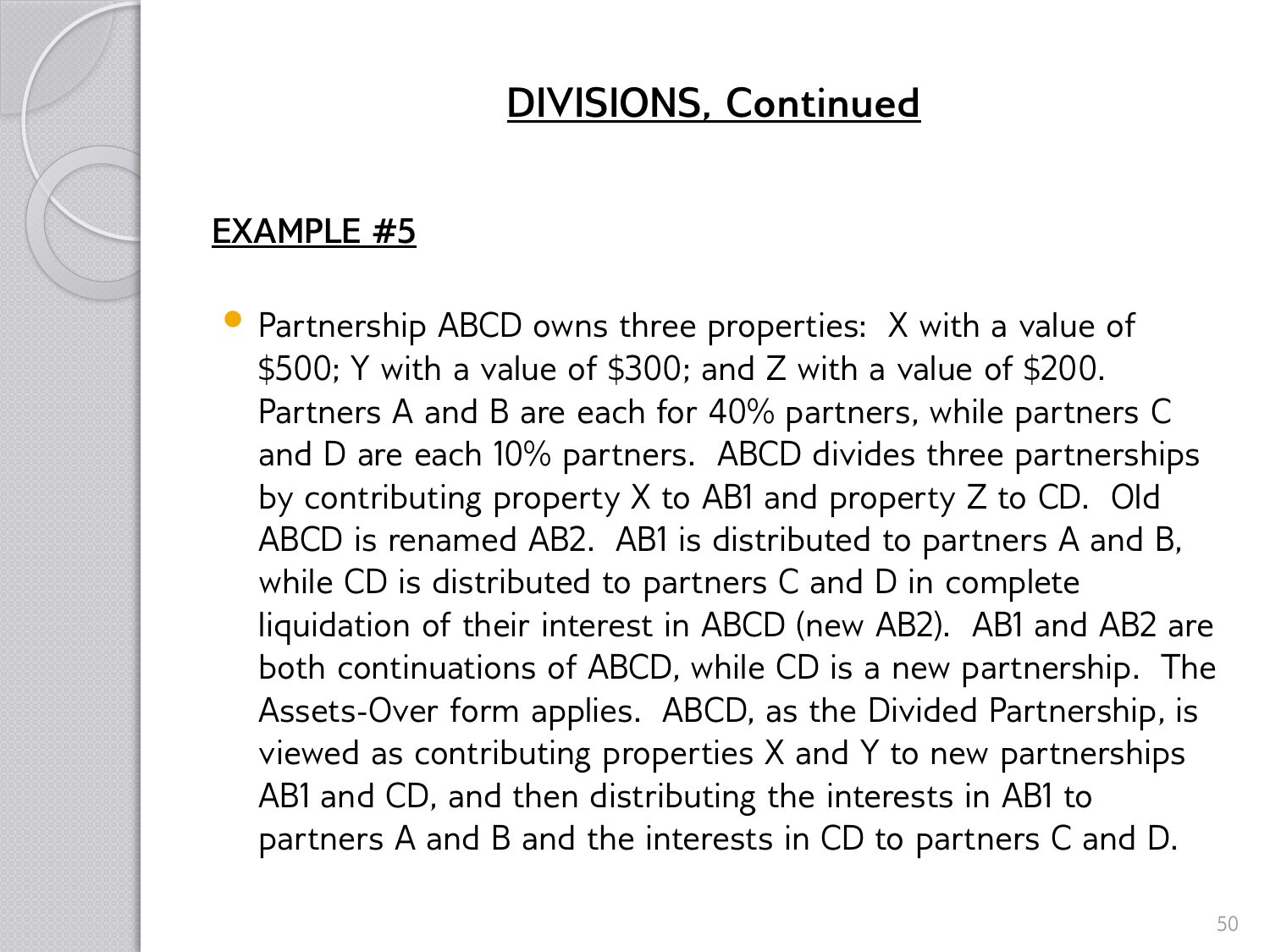

# DIVISIONS, Continued
EXAMPLE #5

Partnership ABCD owns three properties:  X with a value of $500; Y with a value of $300; and Z with a value of $200.  Partners A and B are each for 40% partners, while partners C and D are each 10% partners.  ABCD divides three partnerships by contributing property X to AB1 and property Z to CD.  Old ABCD is renamed AB2.  AB1 is distributed to partners A and B, while CD is distributed to partners C and D in complete liquidation of their interest in ABCD (new AB2).  AB1 and AB2 are both continuations of ABCD, while CD is a new partnership.  The Assets-Over form applies.  ABCD, as the Divided Partnership, is viewed as contributing properties X and Y to new partnerships AB1 and CD, and then distributing the interests in AB1 to partners A and B and the interests in CD to partners C and D.

50